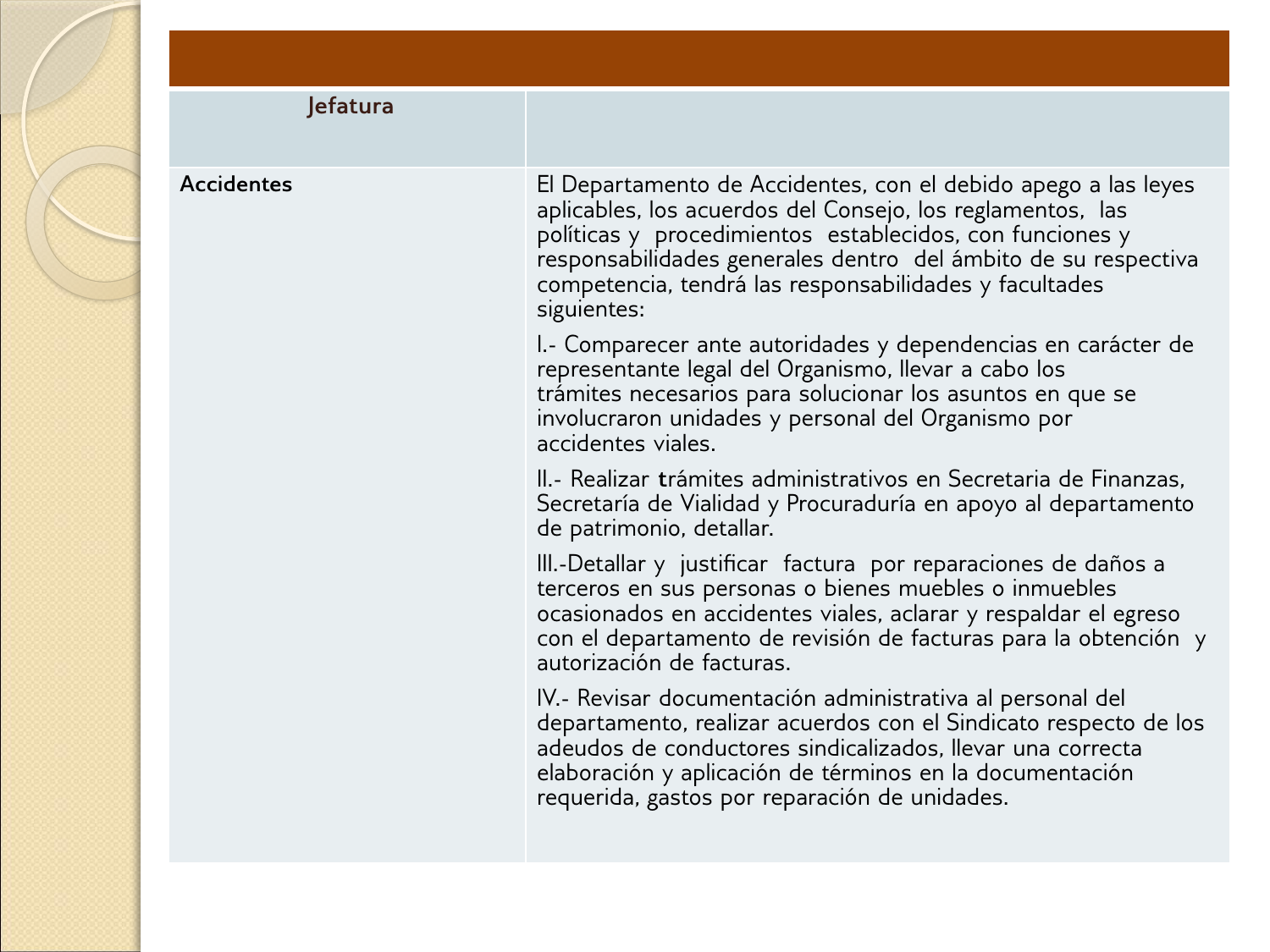

|  |  |
| --- | --- |
| Jefatura |  |
| Accidentes | El Departamento de Accidentes, con el debido apego a las leyes aplicables, los acuerdos del Consejo, los reglamentos, las políticas y procedimientos establecidos, con funciones y responsabilidades generales dentro del ámbito de su respectiva competencia, tendrá las responsabilidades y facultades siguientes: I.- Comparecer ante autoridades y dependencias en carácter de representante legal del Organismo, llevar a cabo los trámites necesarios para solucionar los asuntos en que se involucraron unidades y personal del Organismo por accidentes viales. II.- Realizar trámites administrativos en Secretaria de Finanzas, Secretaría de Vialidad y Procuraduría en apoyo al departamento de patrimonio, detallar. III.-Detallar y justificar factura por reparaciones de daños a terceros en sus personas o bienes muebles o inmuebles ocasionados en accidentes viales, aclarar y respaldar el egreso con el departamento de revisión de facturas para la obtención y autorización de facturas. IV.- Revisar documentación administrativa al personal del departamento, realizar acuerdos con el Sindicato respecto de los adeudos de conductores sindicalizados, llevar una correcta elaboración y aplicación de términos en la documentación requerida, gastos por reparación de unidades. |